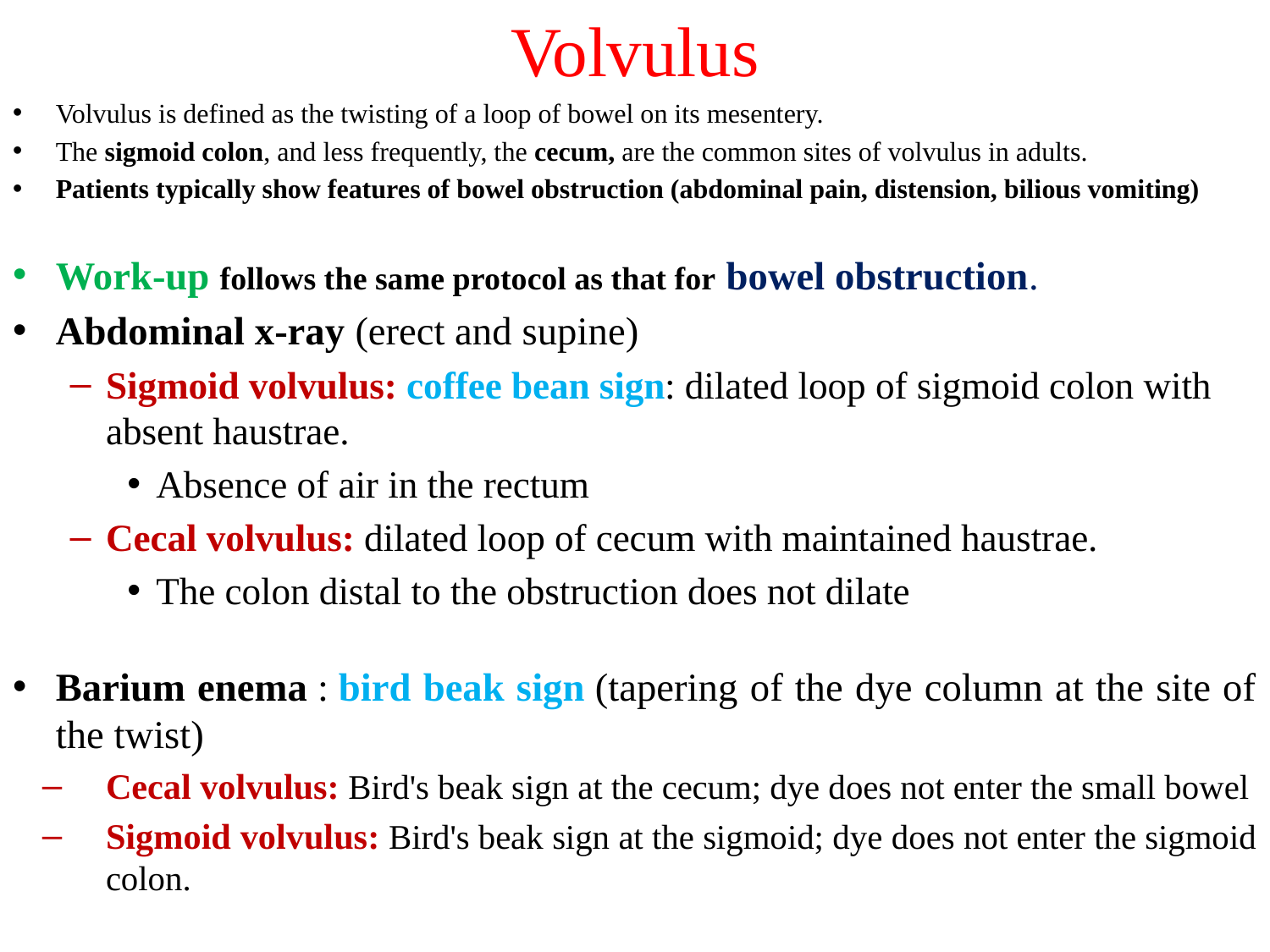

Volvulus
Volvulus is defined as the twisting of a loop of bowel on its mesentery.
The sigmoid colon, and less frequently, the cecum, are the common sites of volvulus in adults.
Patients typically show features of bowel obstruction (abdominal pain, distension, bilious vomiting)

Work-up follows the same protocol as that for bowel obstruction.
Abdominal x-ray (erect and supine)
Sigmoid volvulus: coffee bean sign: dilated loop of sigmoid colon with absent haustrae.
Absence of air in the rectum
Cecal volvulus: dilated loop of cecum with maintained haustrae.
The colon distal to the obstruction does not dilate

Barium enema : bird beak sign (tapering of the dye column at the site of the twist)
Cecal volvulus: Bird's beak sign at the cecum; dye does not enter the small bowel
Sigmoid volvulus: Bird's beak sign at the sigmoid; dye does not enter the sigmoid colon.